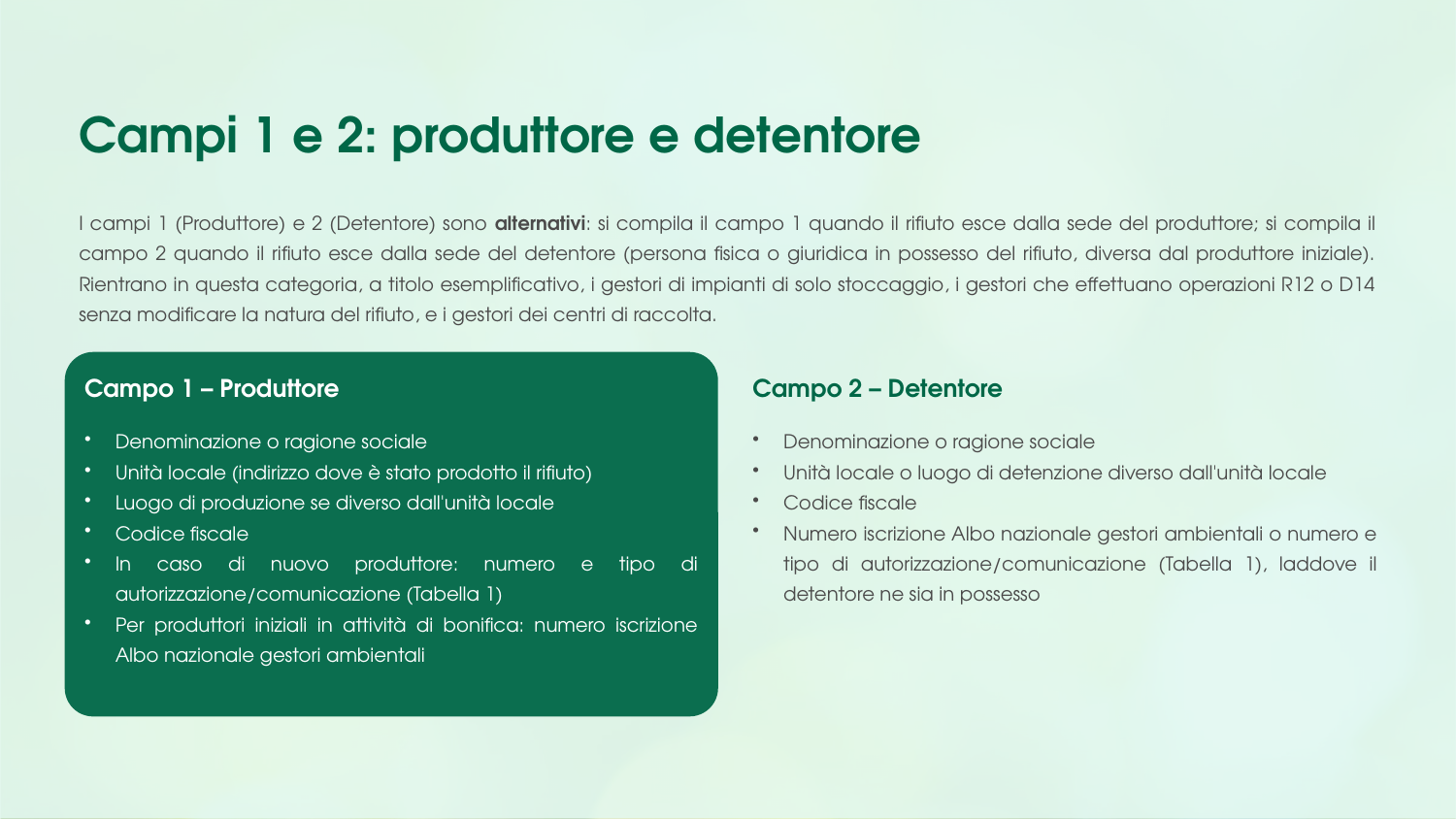

Campi 1 e 2: produttore e detentore
I campi 1 (Produttore) e 2 (Detentore) sono alternativi: si compila il campo 1 quando il rifiuto esce dalla sede del produttore; si compila il campo 2 quando il rifiuto esce dalla sede del detentore (persona fisica o giuridica in possesso del rifiuto, diversa dal produttore iniziale). Rientrano in questa categoria, a titolo esemplificativo, i gestori di impianti di solo stoccaggio, i gestori che effettuano operazioni R12 o D14 senza modificare la natura del rifiuto, e i gestori dei centri di raccolta.

Campo 1 – Produttore
Campo 2 – Detentore
Denominazione o ragione sociale
Unità locale (indirizzo dove è stato prodotto il rifiuto)
Luogo di produzione se diverso dall'unità locale
Codice fiscale
In caso di nuovo produttore: numero e tipo di autorizzazione/comunicazione (Tabella 1)
Per produttori iniziali in attività di bonifica: numero iscrizione Albo nazionale gestori ambientali
Denominazione o ragione sociale
Unità locale o luogo di detenzione diverso dall'unità locale
Codice fiscale
Numero iscrizione Albo nazionale gestori ambientali o numero e tipo di autorizzazione/comunicazione (Tabella 1), laddove il detentore ne sia in possesso